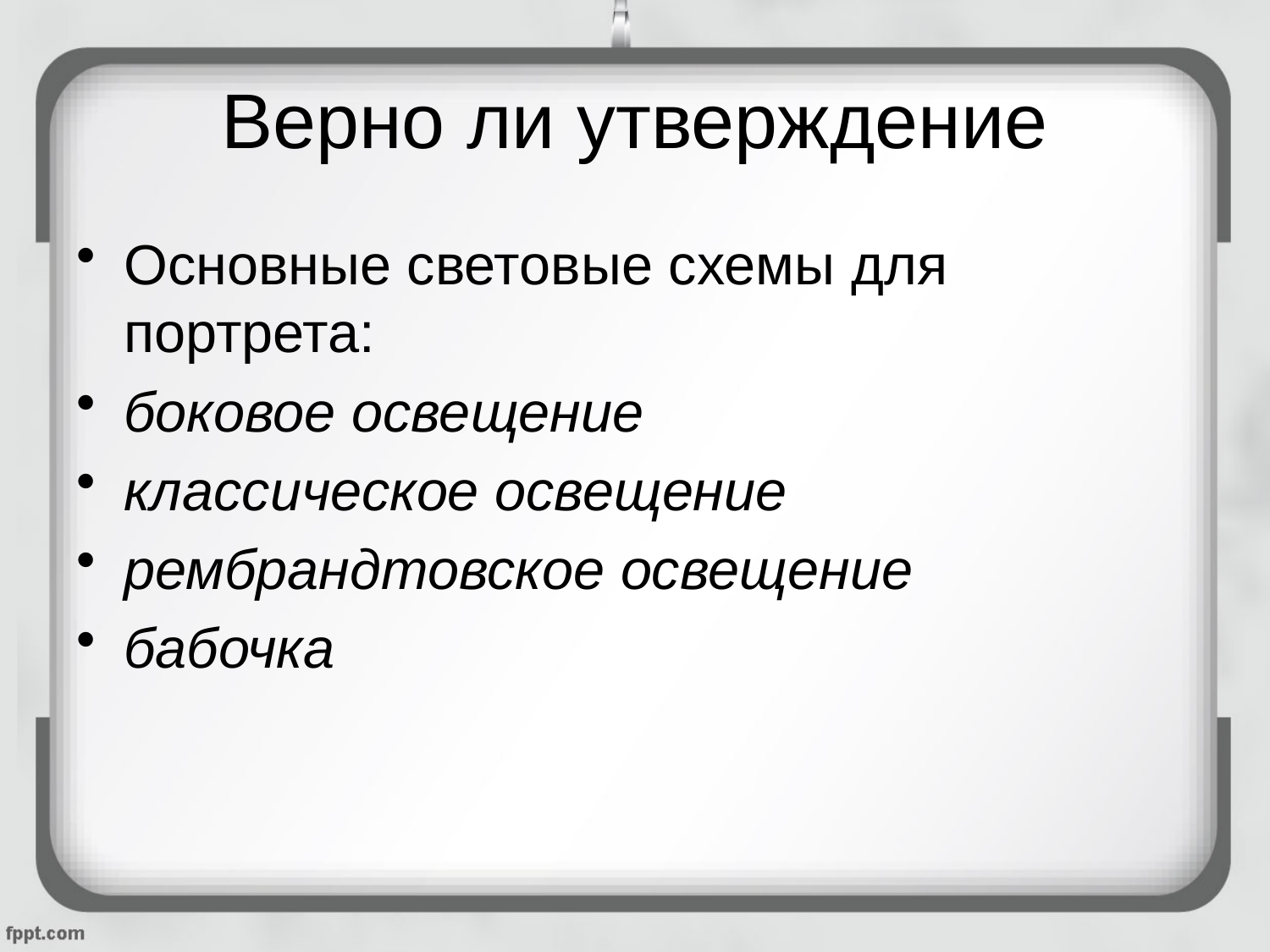

# Верно ли утверждение
Основные световые схемы для портрета:
боковое освещение
классическое освещение
рембрандтовское освещение
бабочка